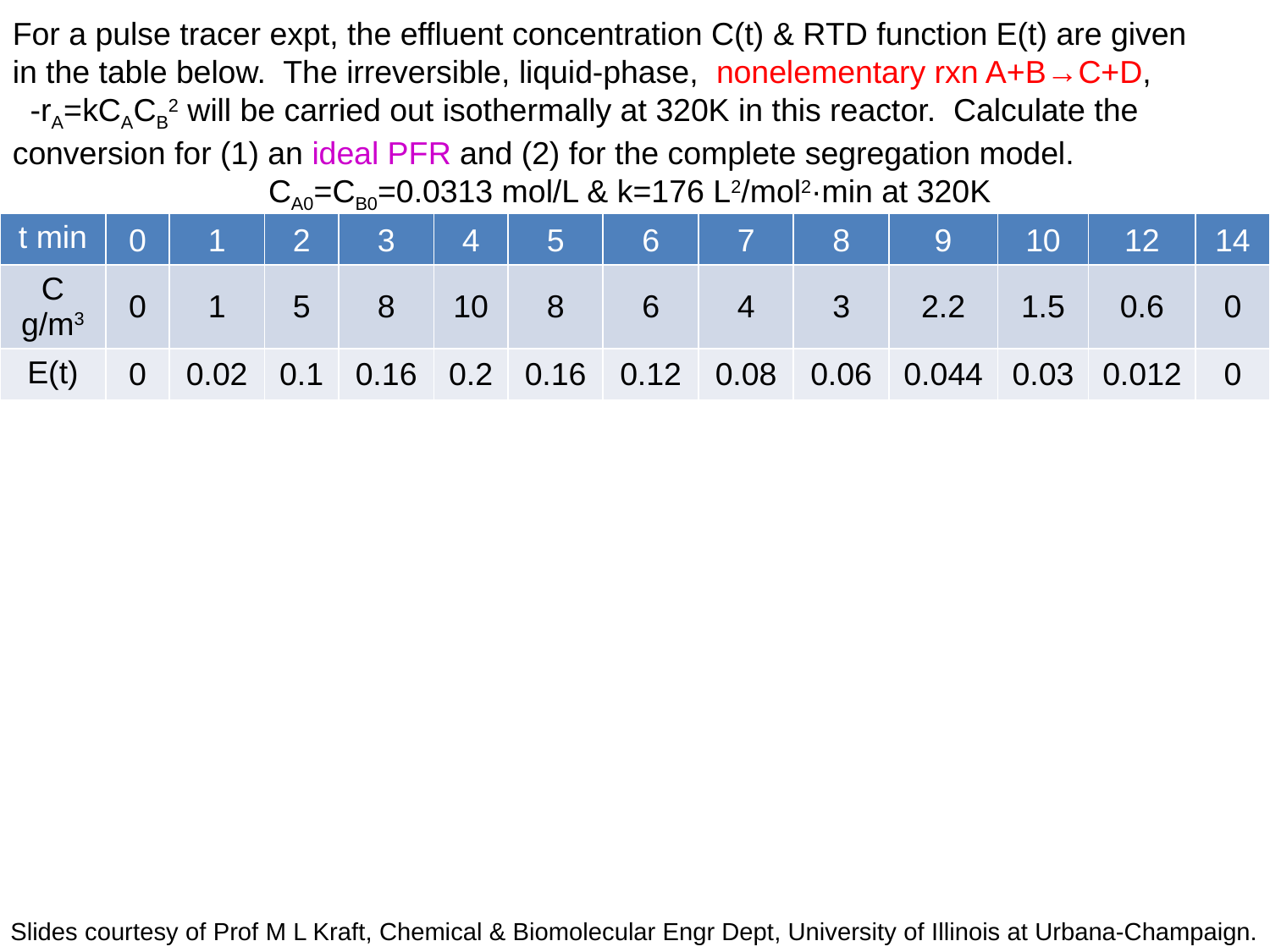

For a pulse tracer expt, the effluent concentration C(t) & RTD function E(t) are given
in the table below.  The irreversible, liquid-phase,  nonelementary rxn A+B→C+D,             -rA=kCACB2 will be carried out isothermally at 320K in this reactor.  Calculate the conversion for (1) an ideal PFR and (2) for the complete segregation model.
CA0=CB0=0.0313 mol/L & k=176 L2/mol2·min at 320K
| t min | 0 | 1 | 2 | 3 | 4 | 5 | 6 | 7 | 8 | 9 | 10 | 12 | 14 |
| --- | --- | --- | --- | --- | --- | --- | --- | --- | --- | --- | --- | --- | --- |
| C g/m3 | 0 | 1 | 5 | 8 | 10 | 8 | 6 | 4 | 3 | 2.2 | 1.5 | 0.6 | 0 |
| E(t) | 0 | 0.02 | 0.1 | 0.16 | 0.2 | 0.16 | 0.12 | 0.08 | 0.06 | 0.044 | 0.03 | 0.012 | 0 |